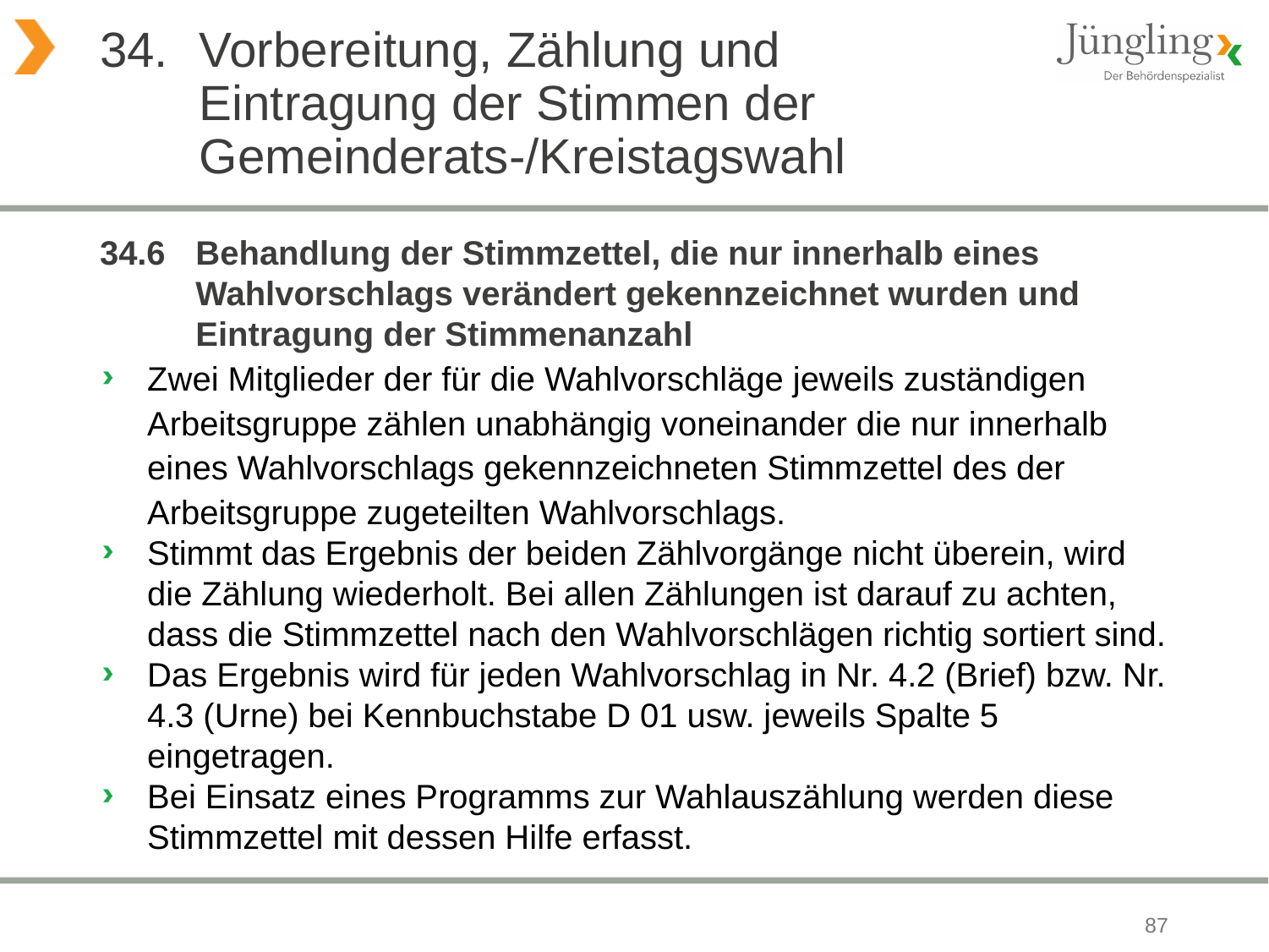

# 34. 	Vorbereitung, Zählung und Eintragung der Stimmen der Gemeinderats-/Kreistagswahl
34.6  	Behandlung der Stimmzettel, die nur innerhalb eines Wahlvorschlags verändert gekennzeichnet wurden und Eintragung der Stimmenanzahl
Zwei Mitglieder der für die Wahlvorschläge jeweils zuständigen Arbeitsgruppe zählen unabhängig voneinander die nur innerhalb eines Wahlvorschlags gekennzeichneten Stimmzettel des der Arbeitsgruppe zugeteilten Wahlvorschlags.
Stimmt das Ergebnis der beiden Zählvorgänge nicht überein, wird die Zählung wiederholt. Bei allen Zählungen ist darauf zu achten, dass die Stimmzettel nach den Wahlvorschlägen richtig sortiert sind.
Das Ergebnis wird für jeden Wahlvorschlag in Nr. 4.2 (Brief) bzw. Nr. 4.3 (Urne) bei Kennbuchstabe D 01 usw. jeweils Spalte 5 eingetragen.
Bei Einsatz eines Programms zur Wahlauszählung werden diese Stimmzettel mit dessen Hilfe erfasst.

87